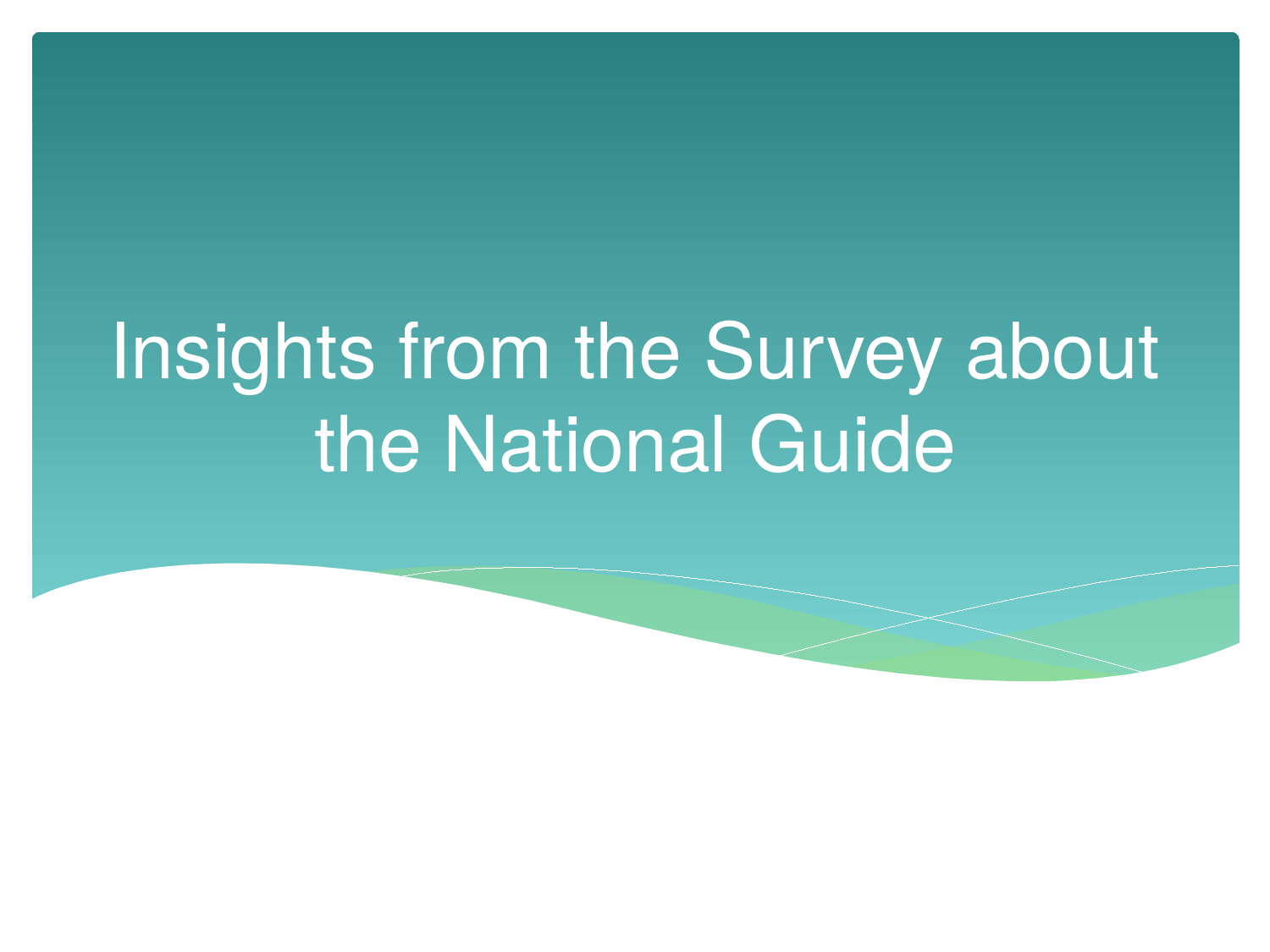

# Insights from the Survey about the National Guide